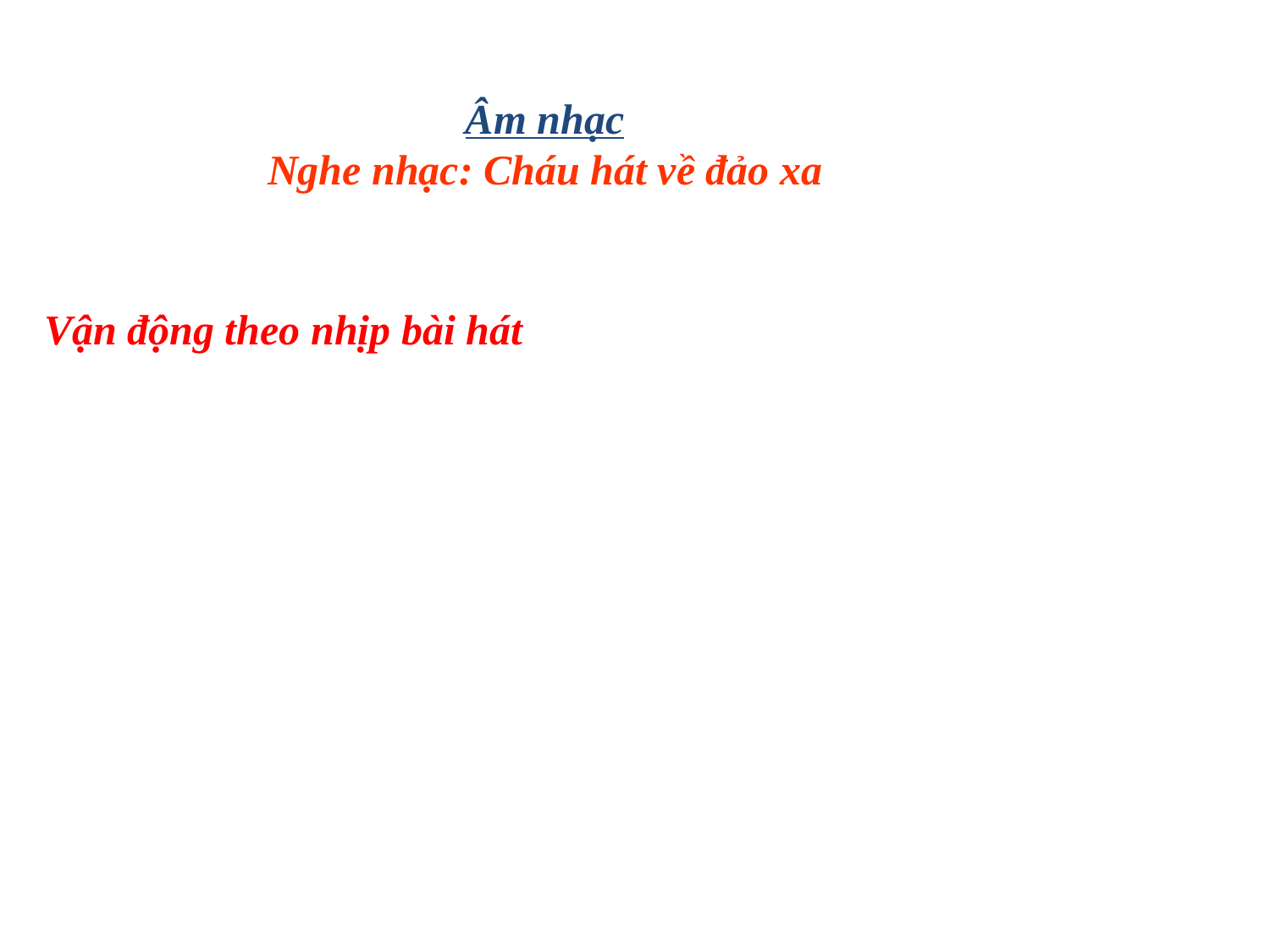

Âm nhạc
Nghe nhạc: Cháu hát về đảo xa

Vận động theo nhịp bài hát